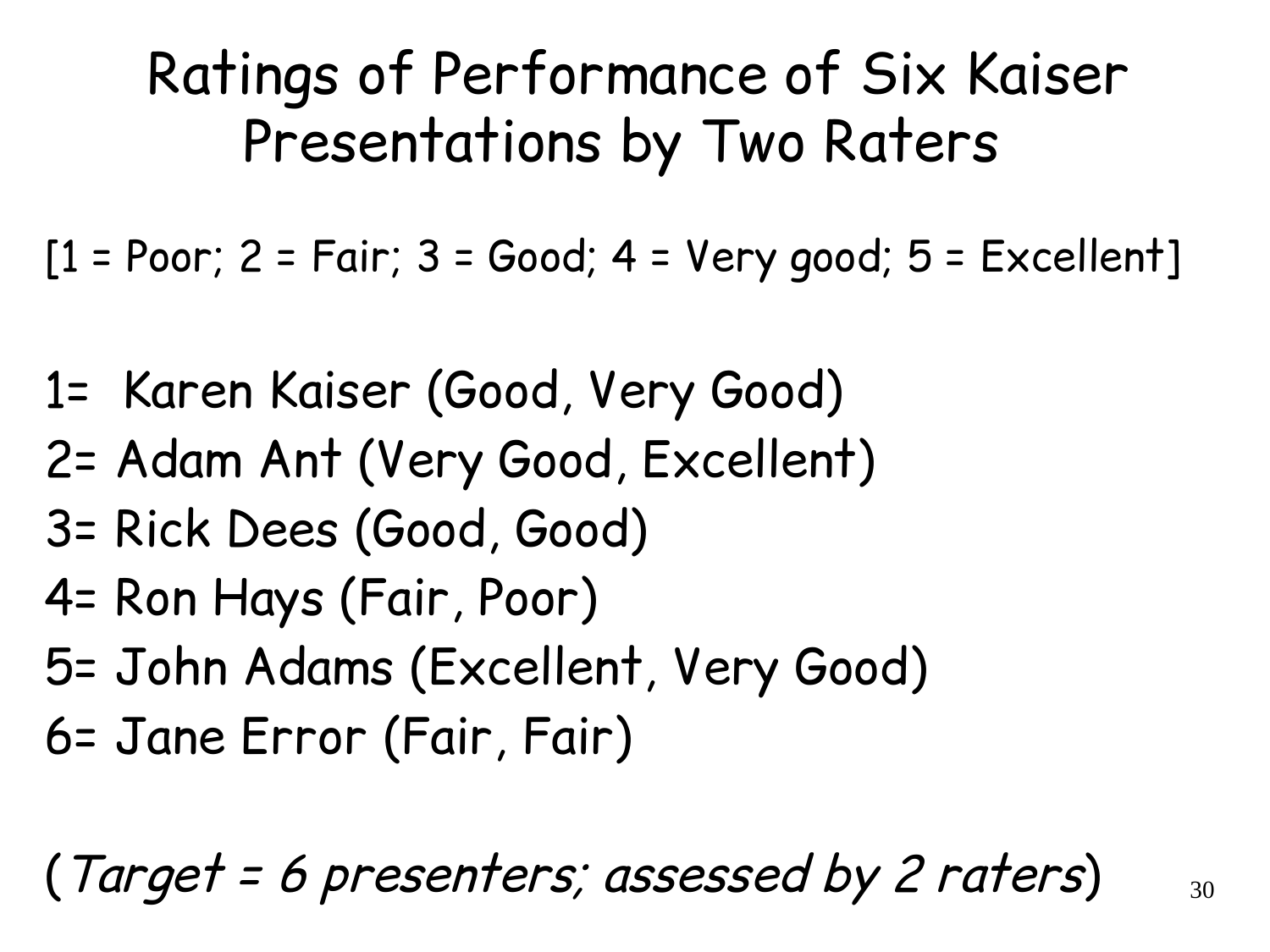

# Ratings of Performance of Six Kaiser Presentations by Two Raters
[1 = Poor; 2 = Fair; 3 = Good; 4 = Very good; 5 = Excellent]

1=  Karen Kaiser (Good, Very Good)
2= Adam Ant (Very Good, Excellent)
3= Rick Dees (Good, Good)
4= Ron Hays (Fair, Poor)
5= John Adams (Excellent, Very Good)
6= Jane Error (Fair, Fair)

(Target = 6 presenters; assessed by 2 raters)
30